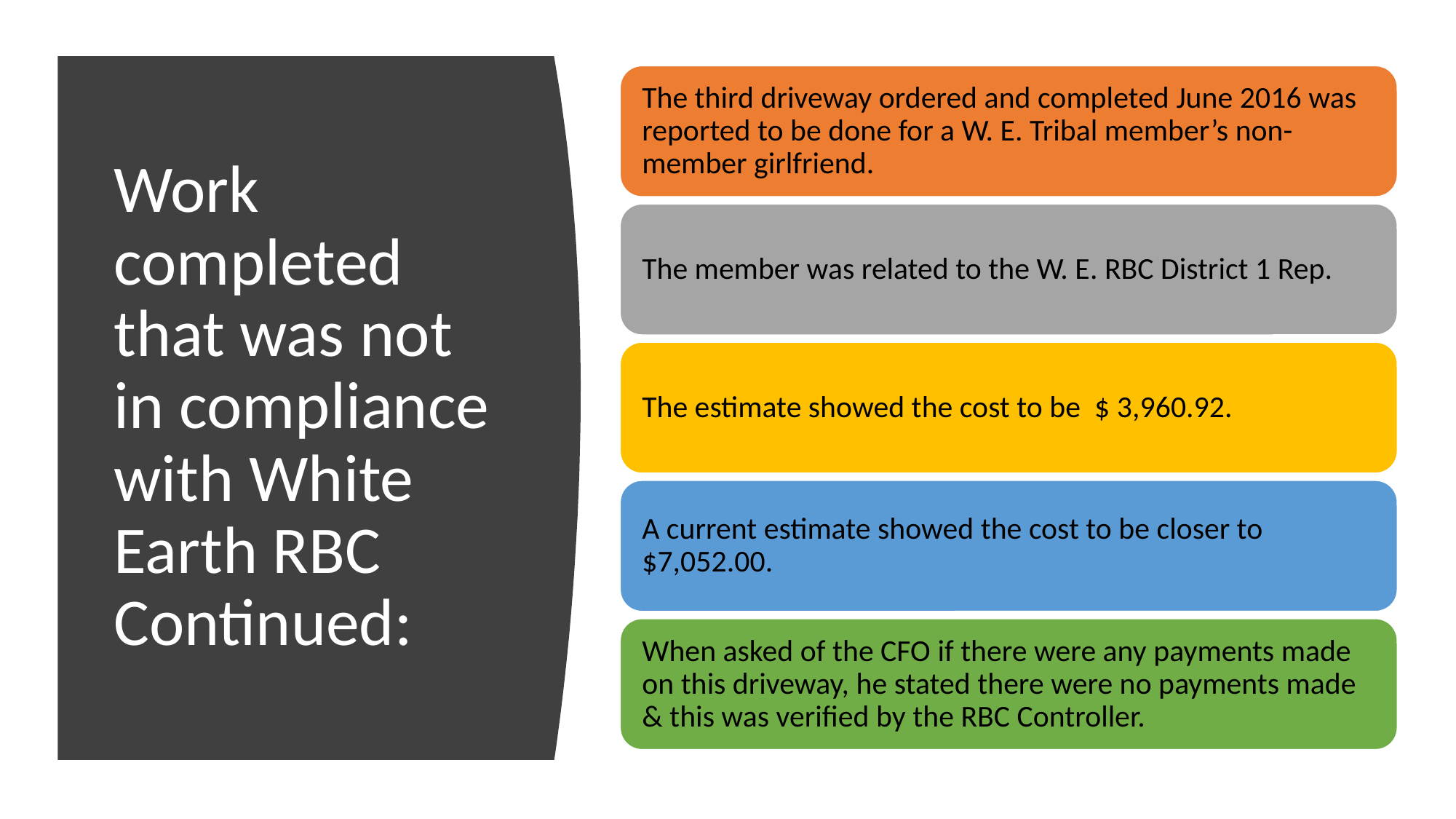

The third driveway ordered and completed June 2016 was reported to be done for a W. E. Tribal member’s non-member girlfriend.
The member was related to the W. E. RBC District 1 Rep.
The estimate showed the cost to be  $ 3,960.92.
A current estimate showed the cost to be closer to $7,052.00.
When asked of the CFO if there were any payments made on this driveway, he stated there were no payments made & this was verified by the RBC Controller.

# Work completed that was not in compliance with White Earth RBC Continued: